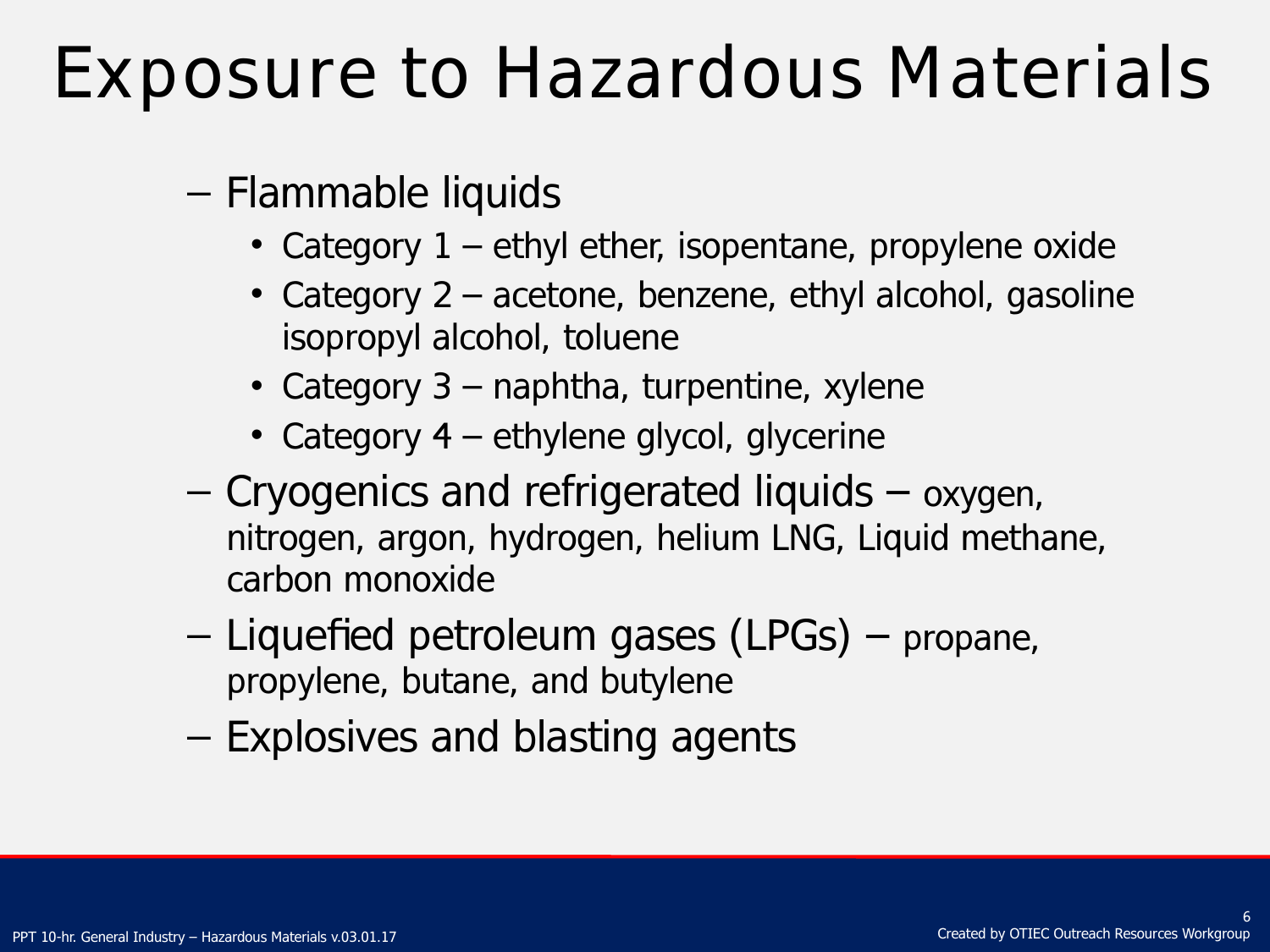

# Exposure to Hazardous Materials
Flammable liquids
Category 1 – ethyl ether, isopentane, propylene oxide
Category 2 – acetone, benzene, ethyl alcohol, gasoline isopropyl alcohol, toluene
Category 3 – naphtha, turpentine, xylene
Category 4 – ethylene glycol, glycerine
Cryogenics and refrigerated liquids – oxygen, nitrogen, argon, hydrogen, helium LNG, Liquid methane, carbon monoxide
Liquefied petroleum gases (LPGs) – propane, propylene, butane, and butylene
Explosives and blasting agents